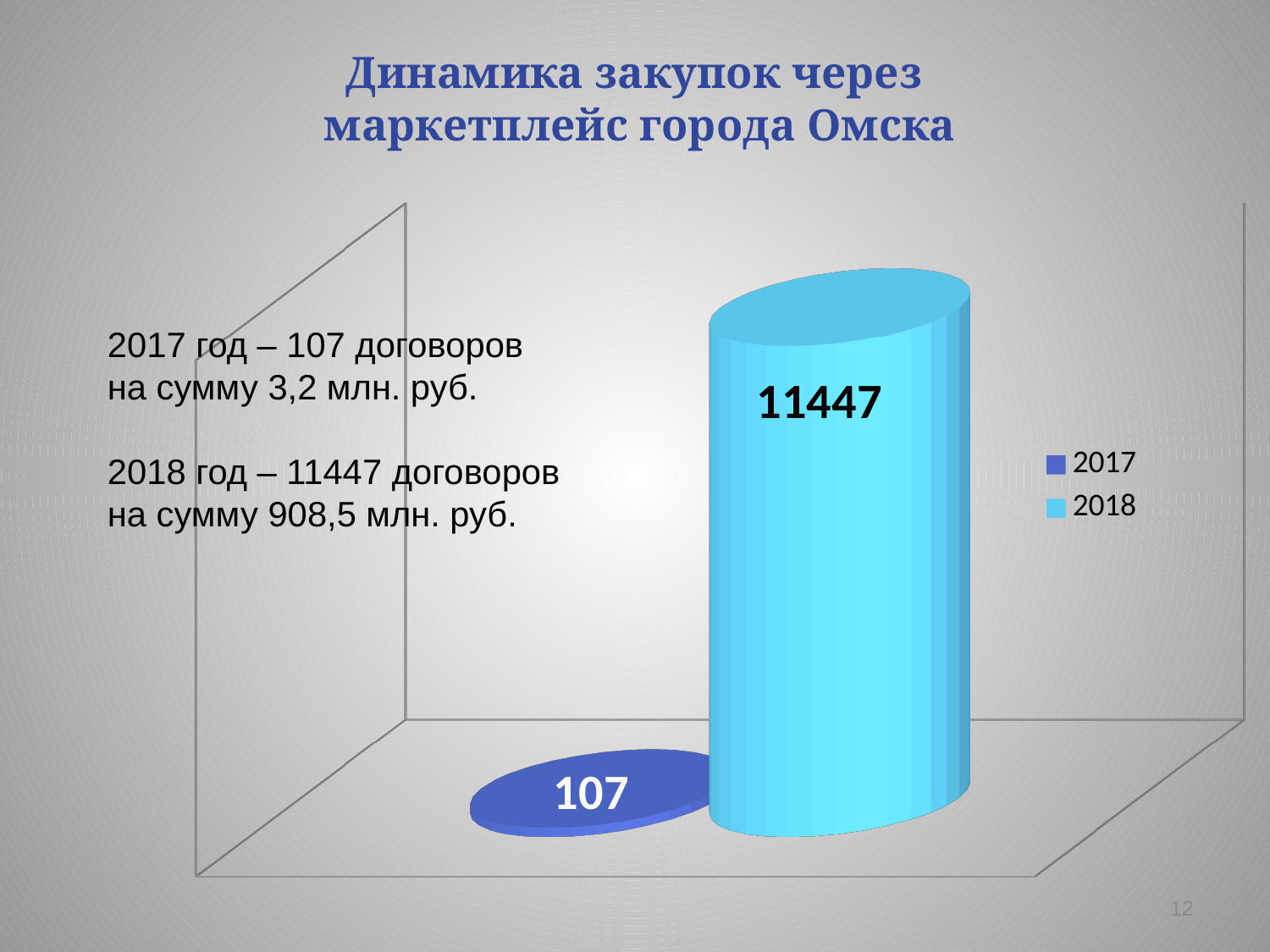

# Динамика закупок через маркетплейс города Омска

[unsupported chart]

2017 год – 107 договоров
на сумму 3,2 млн. руб.

2018 год – 11447 договоров
на сумму 908,5 млн. руб.
12